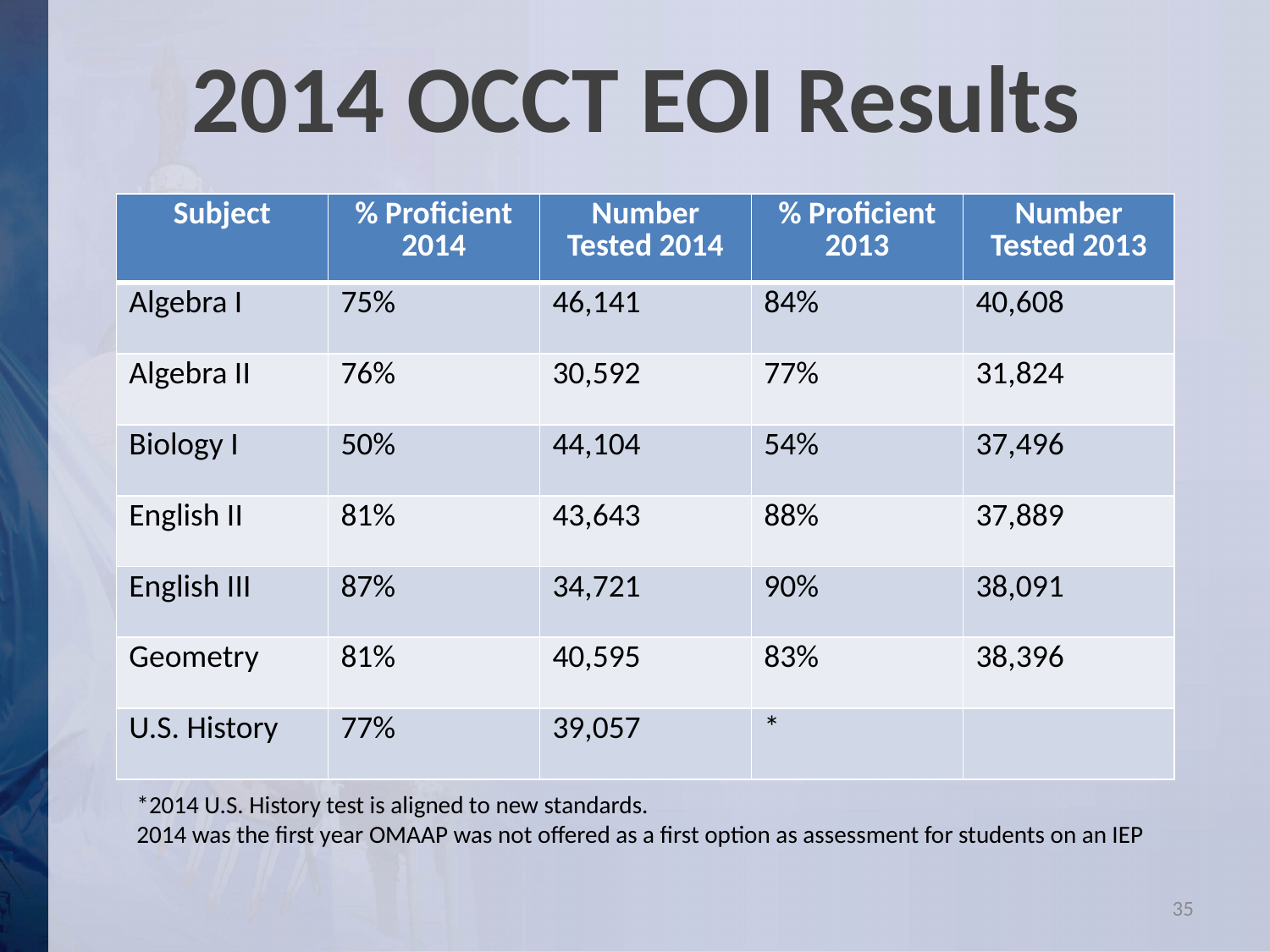

2014 OCCT EOI Results
| Subject | % Proficient 2014 | Number Tested 2014 | % Proficient 2013 | Number Tested 2013 |
| --- | --- | --- | --- | --- |
| Algebra I | 75% | 46,141 | 84% | 40,608 |
| Algebra II | 76% | 30,592 | 77% | 31,824 |
| Biology I | 50% | 44,104 | 54% | 37,496 |
| English II | 81% | 43,643 | 88% | 37,889 |
| English III | 87% | 34,721 | 90% | 38,091 |
| Geometry | 81% | 40,595 | 83% | 38,396 |
| U.S. History | 77% | 39,057 | \* |  |
*2014 U.S. History test is aligned to new standards.
2014 was the first year OMAAP was not offered as a first option as assessment for students on an IEP
35